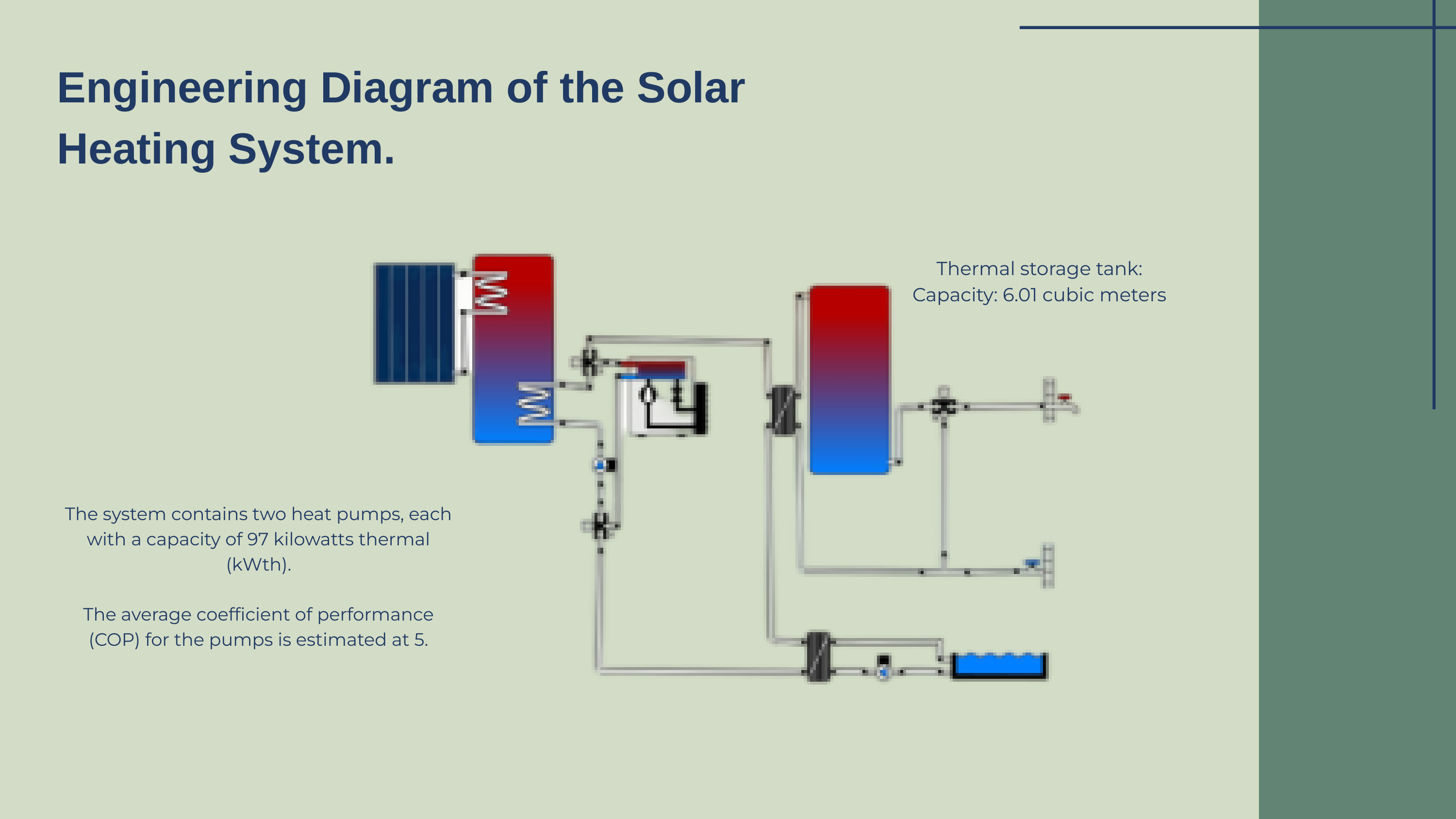

Engineering Diagram of the Solar Heating System.

Thermal storage tank:
Capacity: 6.01 cubic meters
The system contains two heat pumps, each with a capacity of 97 kilowatts thermal (kWth).

The average coefficient of performance (COP) for the pumps is estimated at 5.